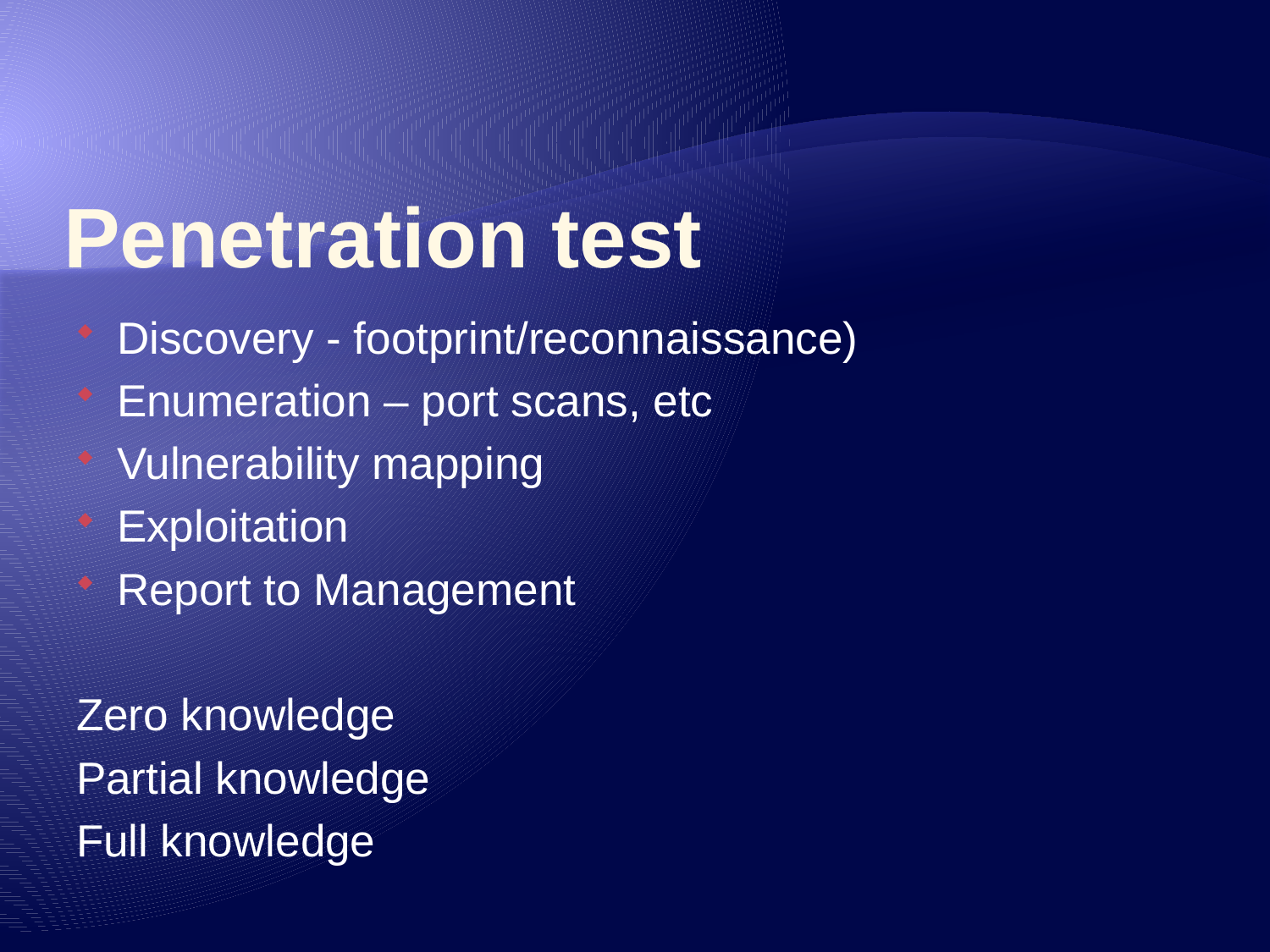

# Penetration test
Discovery - footprint/reconnaissance)
Enumeration – port scans, etc
Vulnerability mapping
Exploitation
Report to Management

Zero knowledge
Partial knowledge
Full knowledge